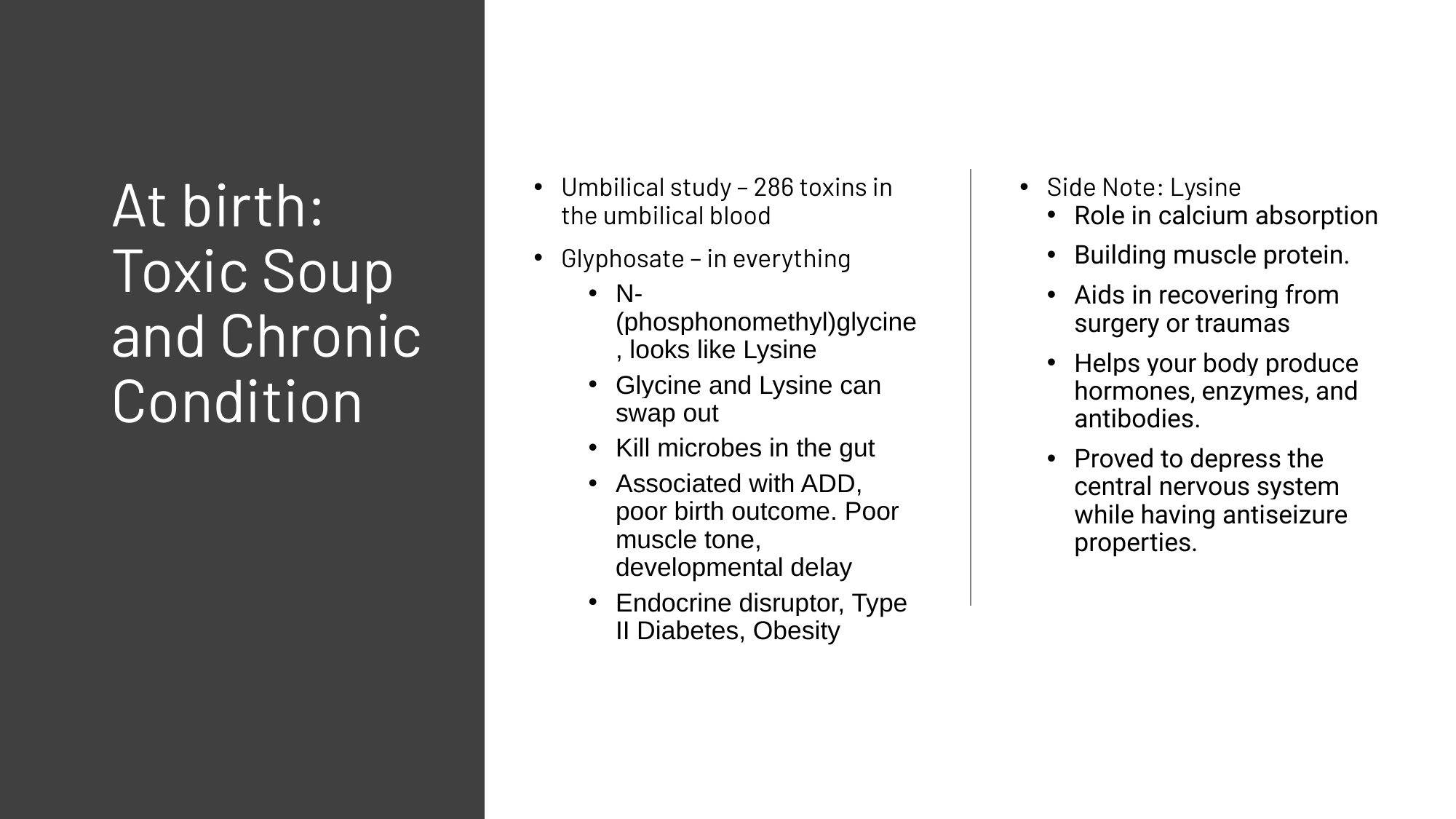

# At birth: Toxic Soup and Chronic Condition
Umbilical study – 286 toxins in the umbilical blood
Glyphosate – in everything
N-(phosphonomethyl)glycine, looks like Lysine
Glycine and Lysine can swap out
Kill microbes in the gut
Associated with ADD, poor birth outcome. Poor muscle tone, developmental delay
Endocrine disruptor, Type II Diabetes, Obesity
Side Note: Lysine
Role in calcium absorption
Building muscle protein.
Aids in recovering from surgery or traumas
Helps your body produce hormones, enzymes, and antibodies.
Proved to depress the central nervous system while having antiseizure properties.